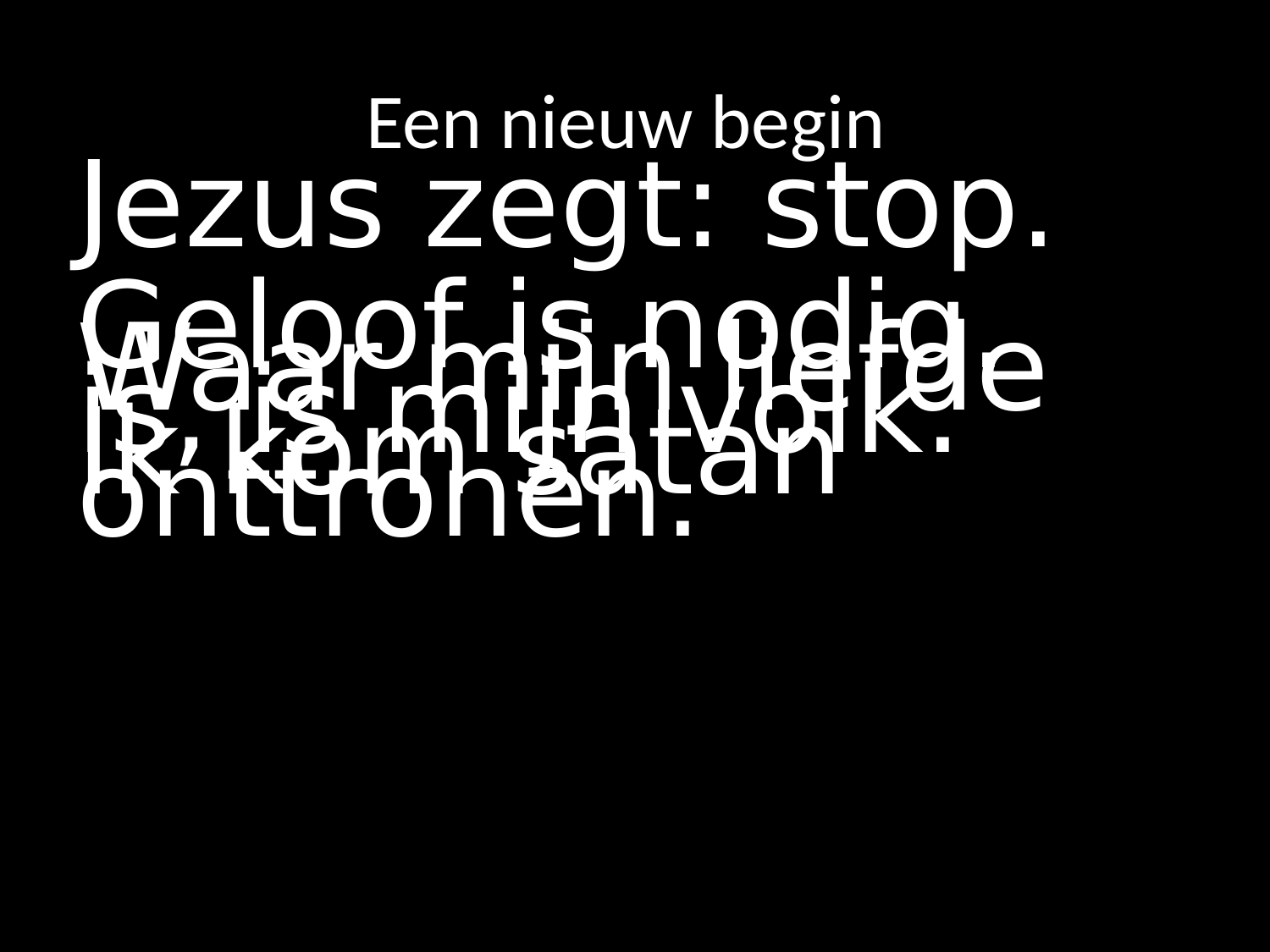

# Een nieuw begin
Jezus zegt: stop.

Geloof is nodig.
Waar mijn liefde is, is mijn volk.
Ik kom satan onttronen.